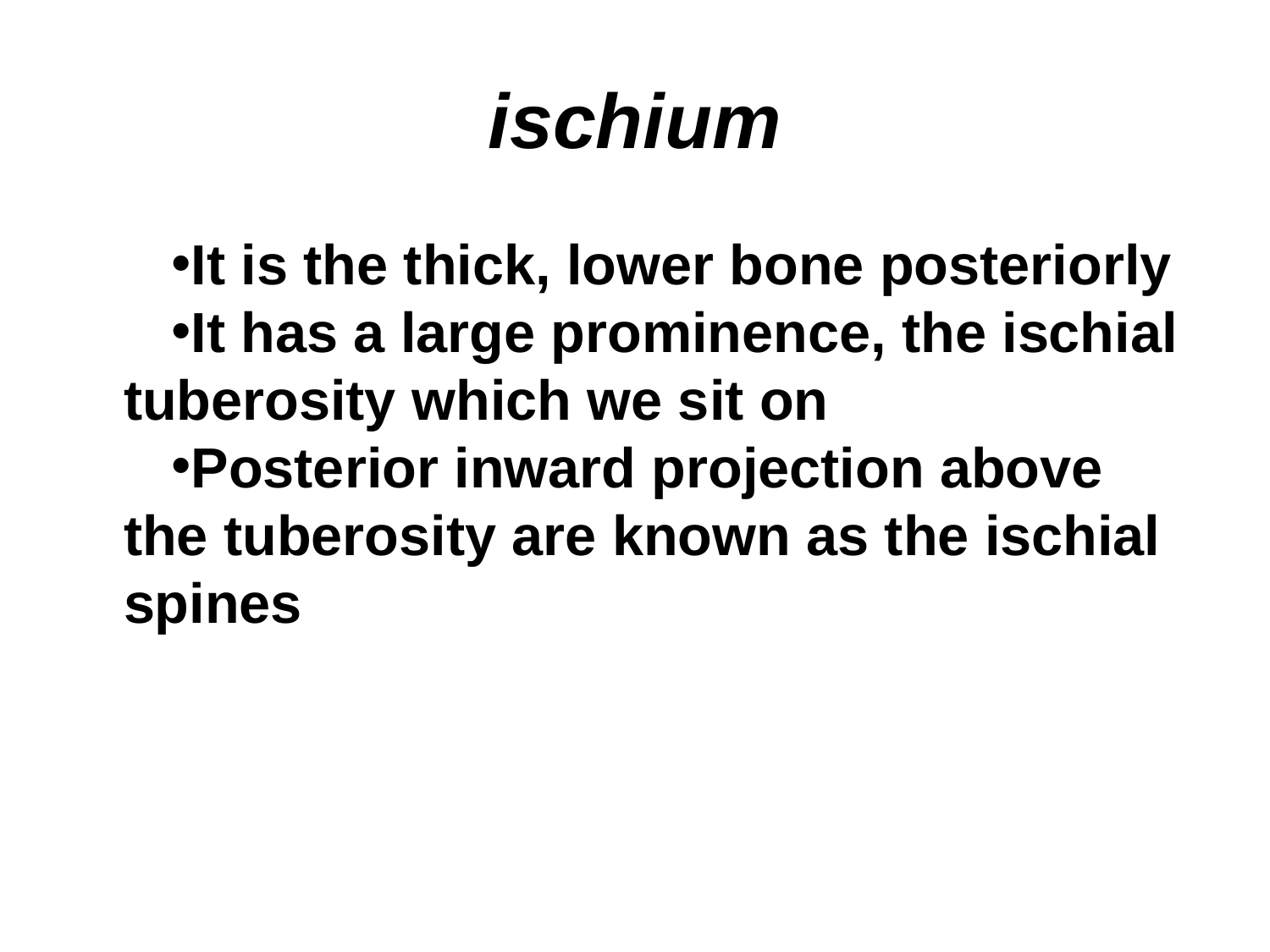

# ischium
It is the thick, lower bone posteriorly
It has a large prominence, the ischial tuberosity which we sit on
Posterior inward projection above the tuberosity are known as the ischial spines